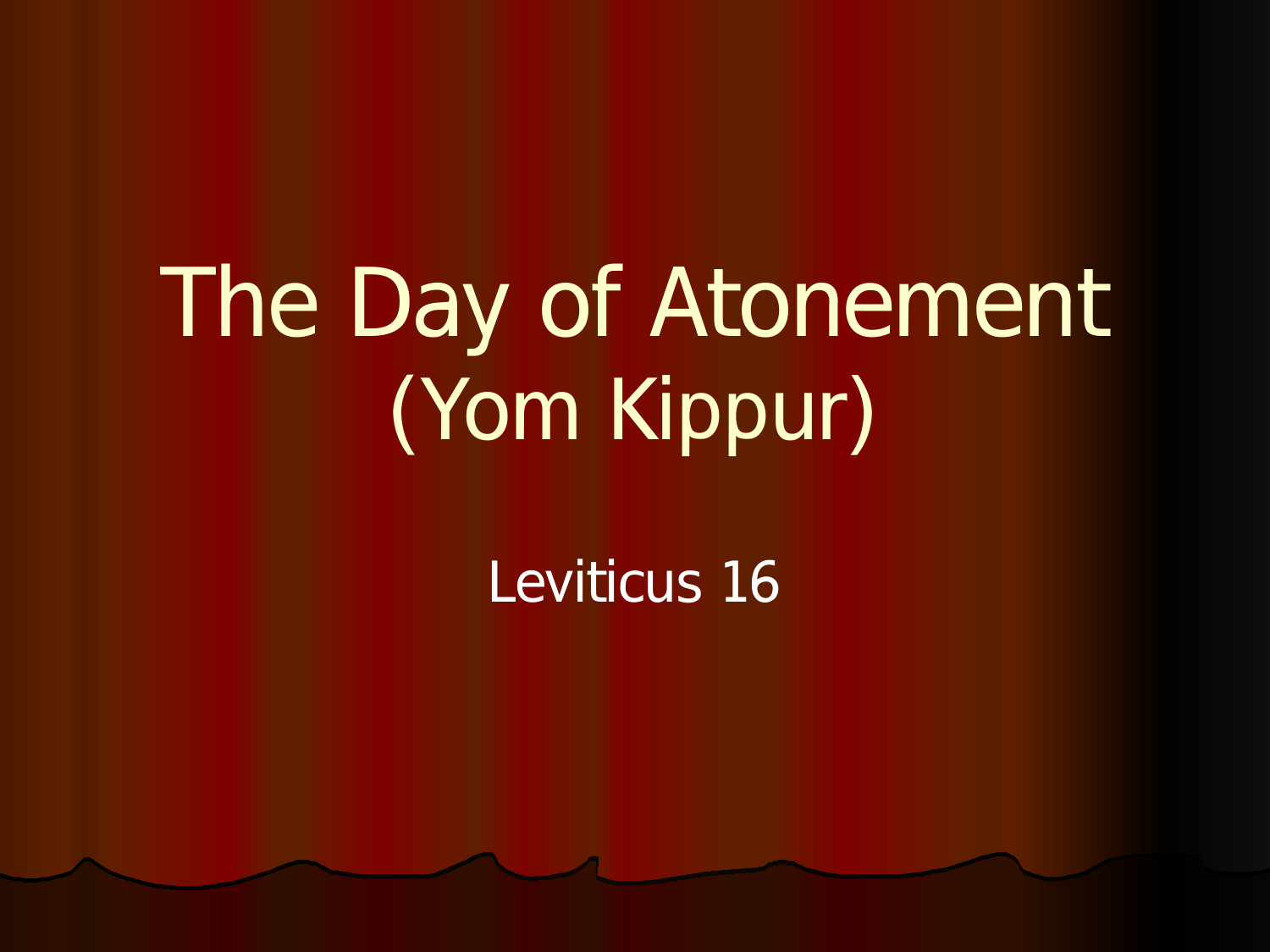

# The Day of Atonement (Yom Kippur)
Leviticus 16